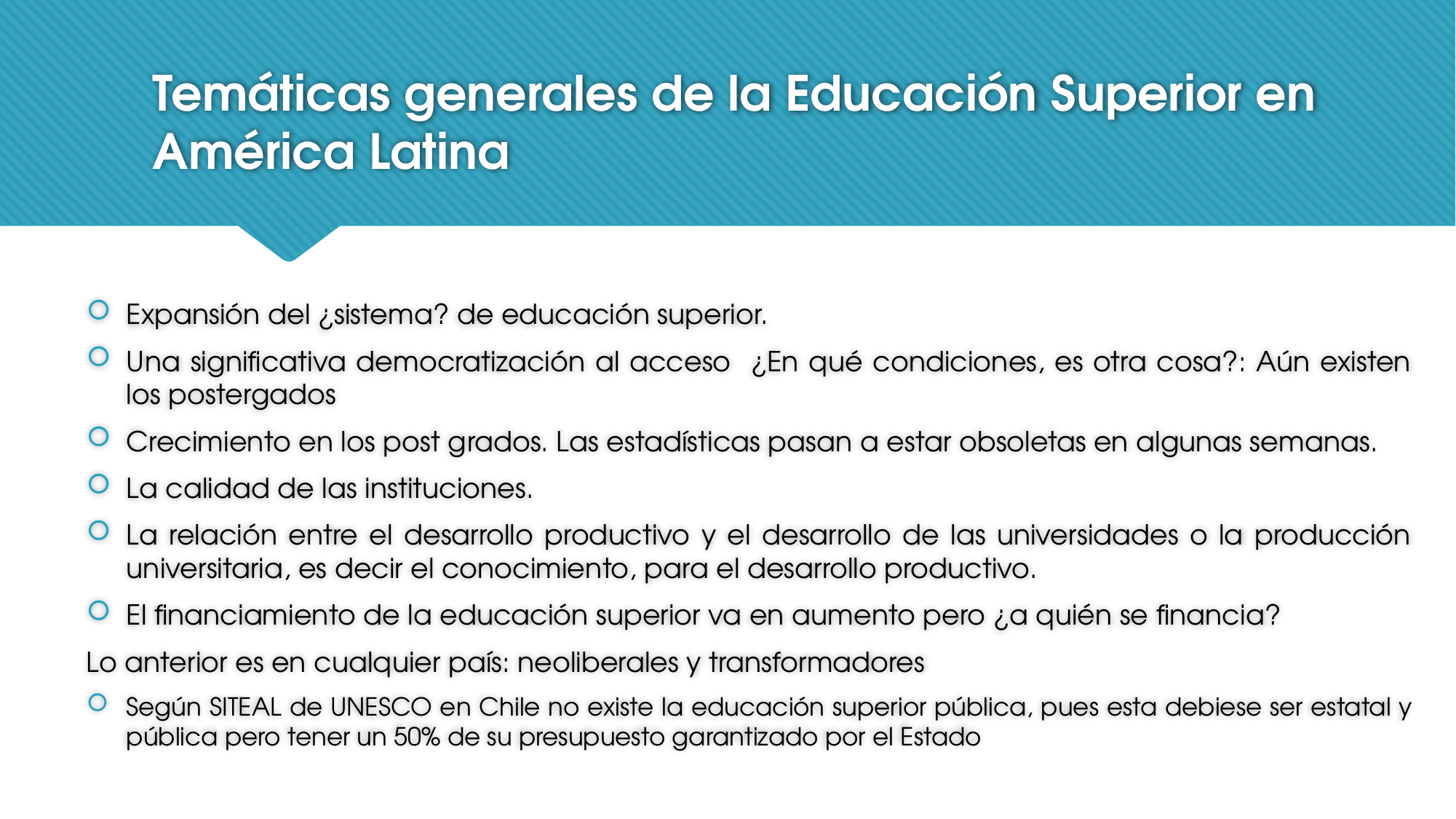

# Temáticas generales de la Educación Superior en América Latina
Expansión del ¿sistema? de educación superior.
Una significativa democratización al acceso  ¿En qué condiciones, es otra cosa?: Aún existen los postergados
Crecimiento en los post grados. Las estadísticas pasan a estar obsoletas en algunas semanas.
La calidad de las instituciones.
La relación entre el desarrollo productivo y el desarrollo de las universidades o la producción universitaria, es decir el conocimiento, para el desarrollo productivo.
El financiamiento de la educación superior va en aumento pero ¿a quién se financia?
Lo anterior es en cualquier país: neoliberales y transformadores
Según SITEAL de UNESCO en Chile no existe la educación superior pública, pues esta debiese ser estatal y pública pero tener un 50% de su presupuesto garantizado por el Estado